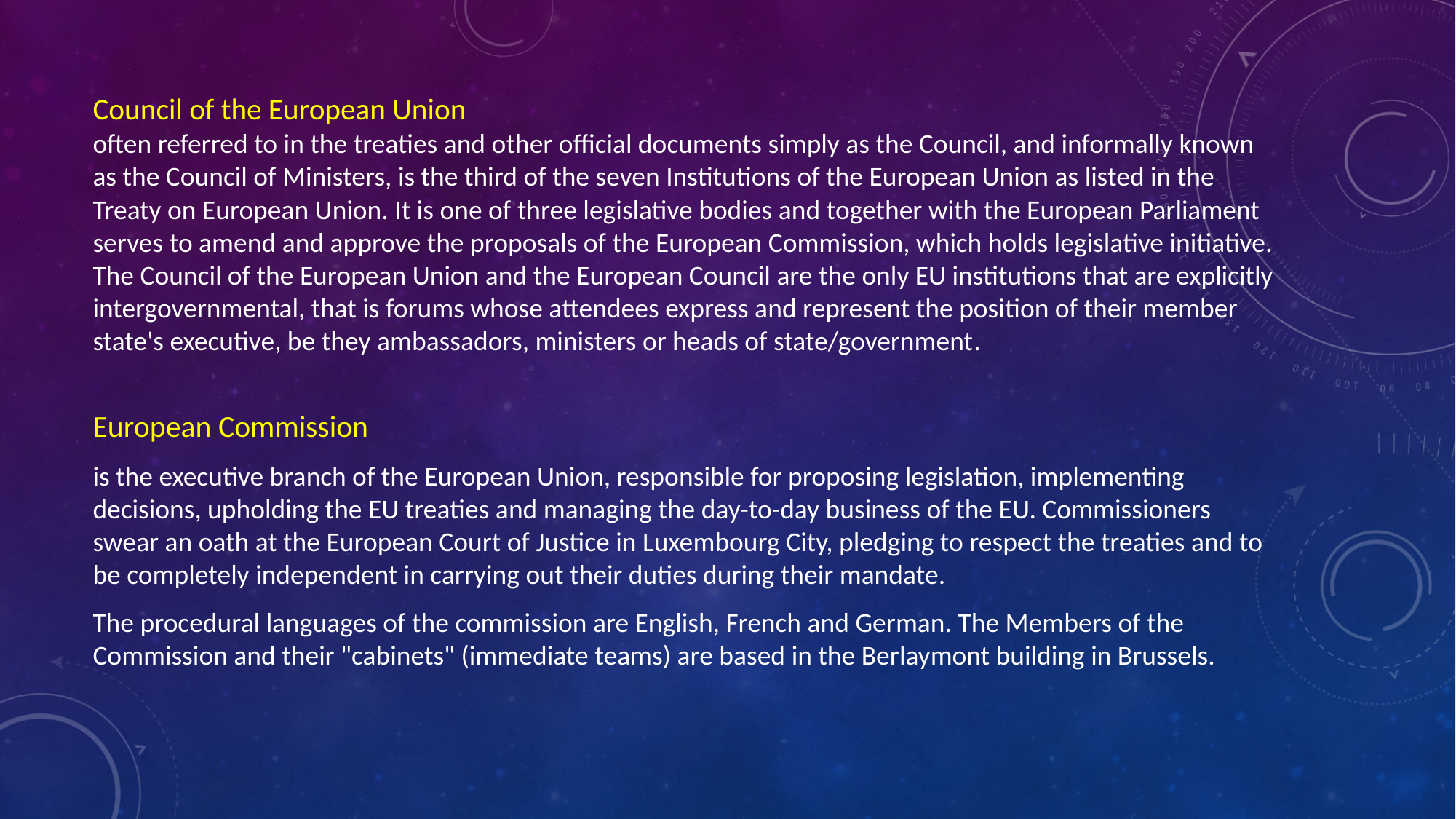

# Council of the European Union often referred to in the treaties and other official documents simply as the Council, and informally known as the Council of Ministers, is the third of the seven Institutions of the European Union as listed in the Treaty on European Union. It is one of three legislative bodies and together with the European Parliament serves to amend and approve the proposals of the European Commission, which holds legislative initiative. The Council of the European Union and the European Council are the only EU institutions that are explicitly intergovernmental, that is forums whose attendees express and represent the position of their member state's executive, be they ambassadors, ministers or heads of state/government.
European Commission
is the executive branch of the European Union, responsible for proposing legislation, implementing decisions, upholding the EU treaties and managing the day-to-day business of the EU. Commissioners swear an oath at the European Court of Justice in Luxembourg City, pledging to respect the treaties and to be completely independent in carrying out their duties during their mandate.
The procedural languages of the commission are English, French and German. The Members of the Commission and their "cabinets" (immediate teams) are based in the Berlaymont building in Brussels.